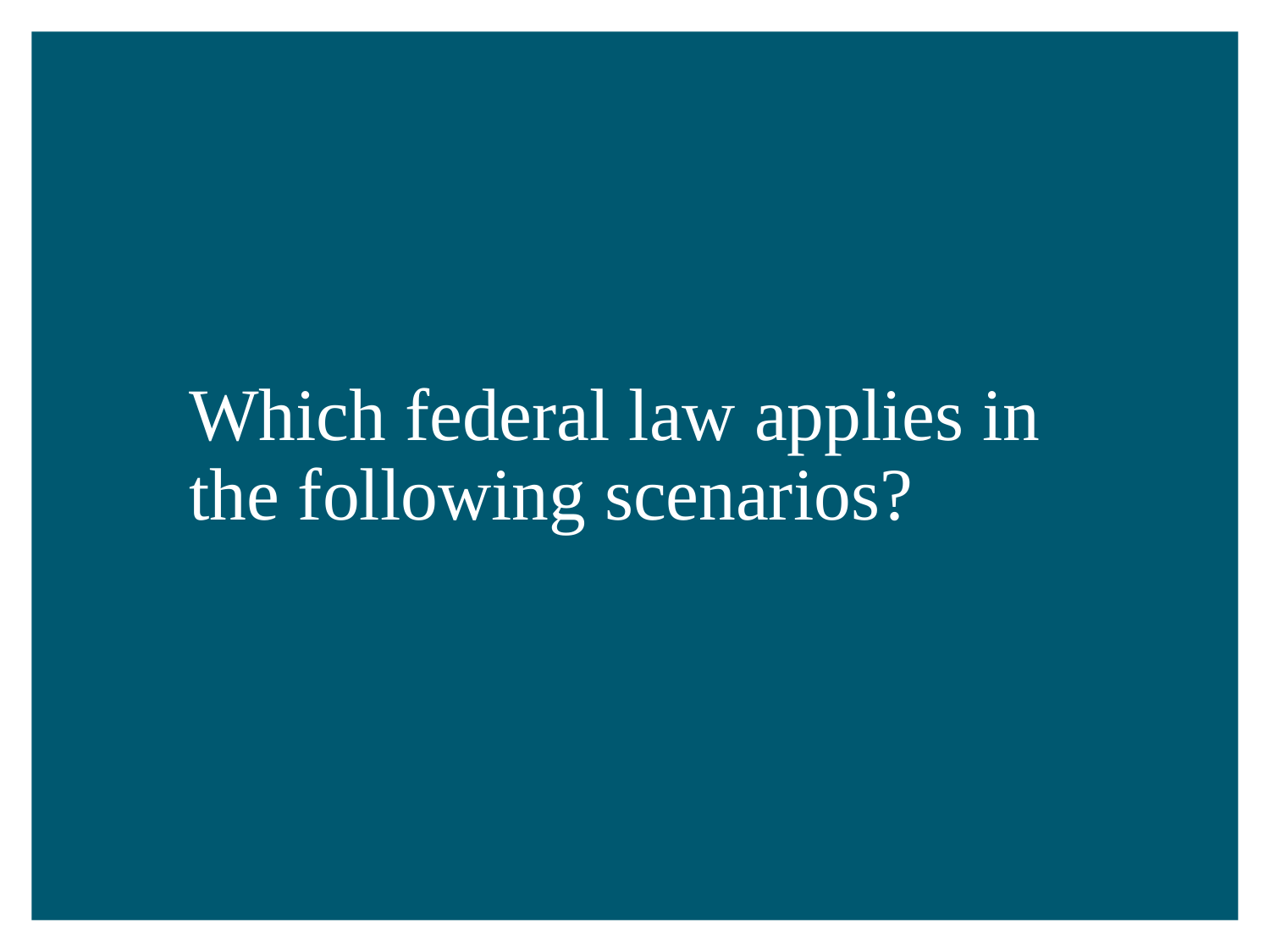

# Which federal law applies in the following scenarios?